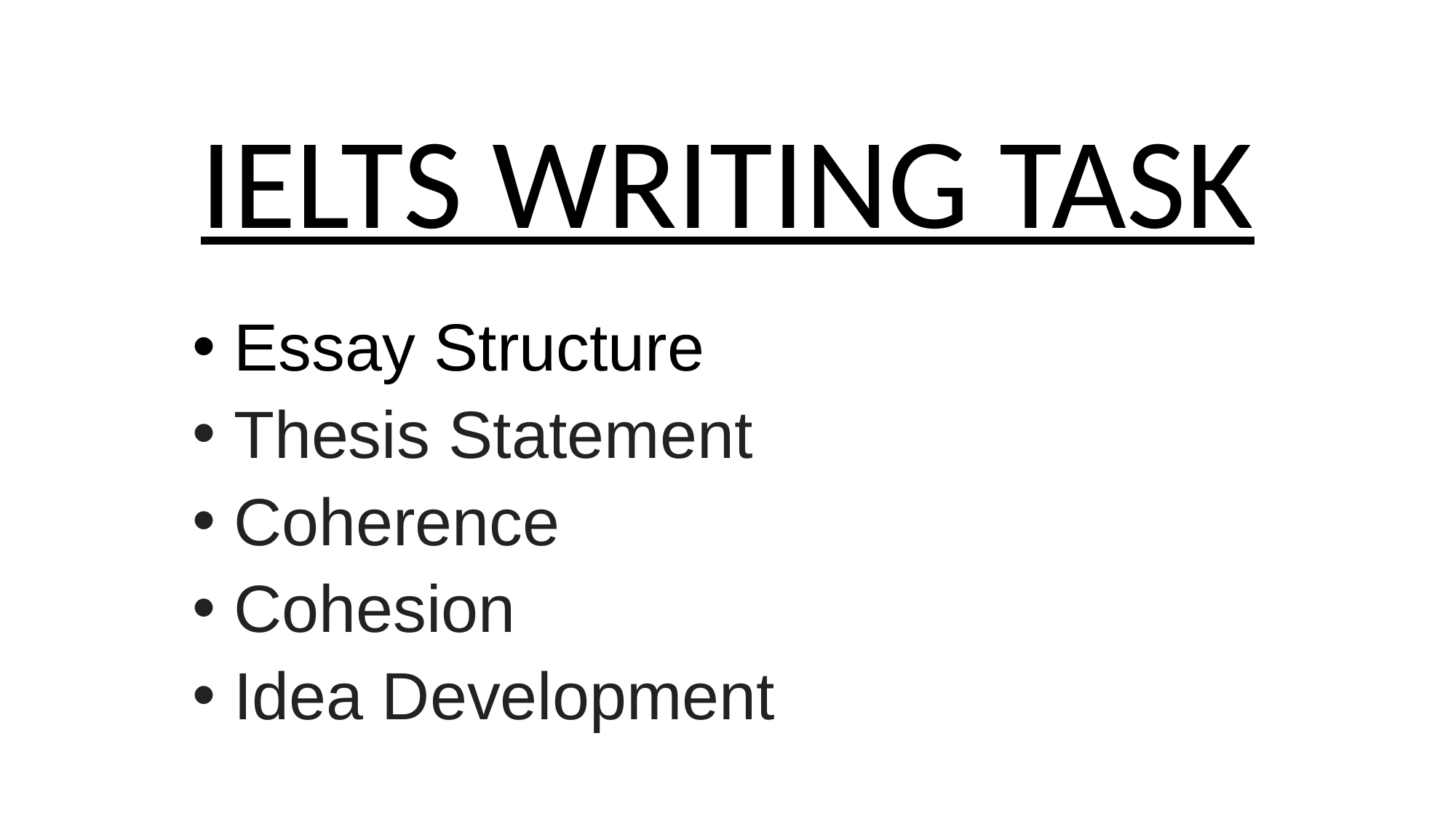

# IELTS WRITING TASK
Essay Structure
Thesis Statement
Coherence
Cohesion
Idea Development